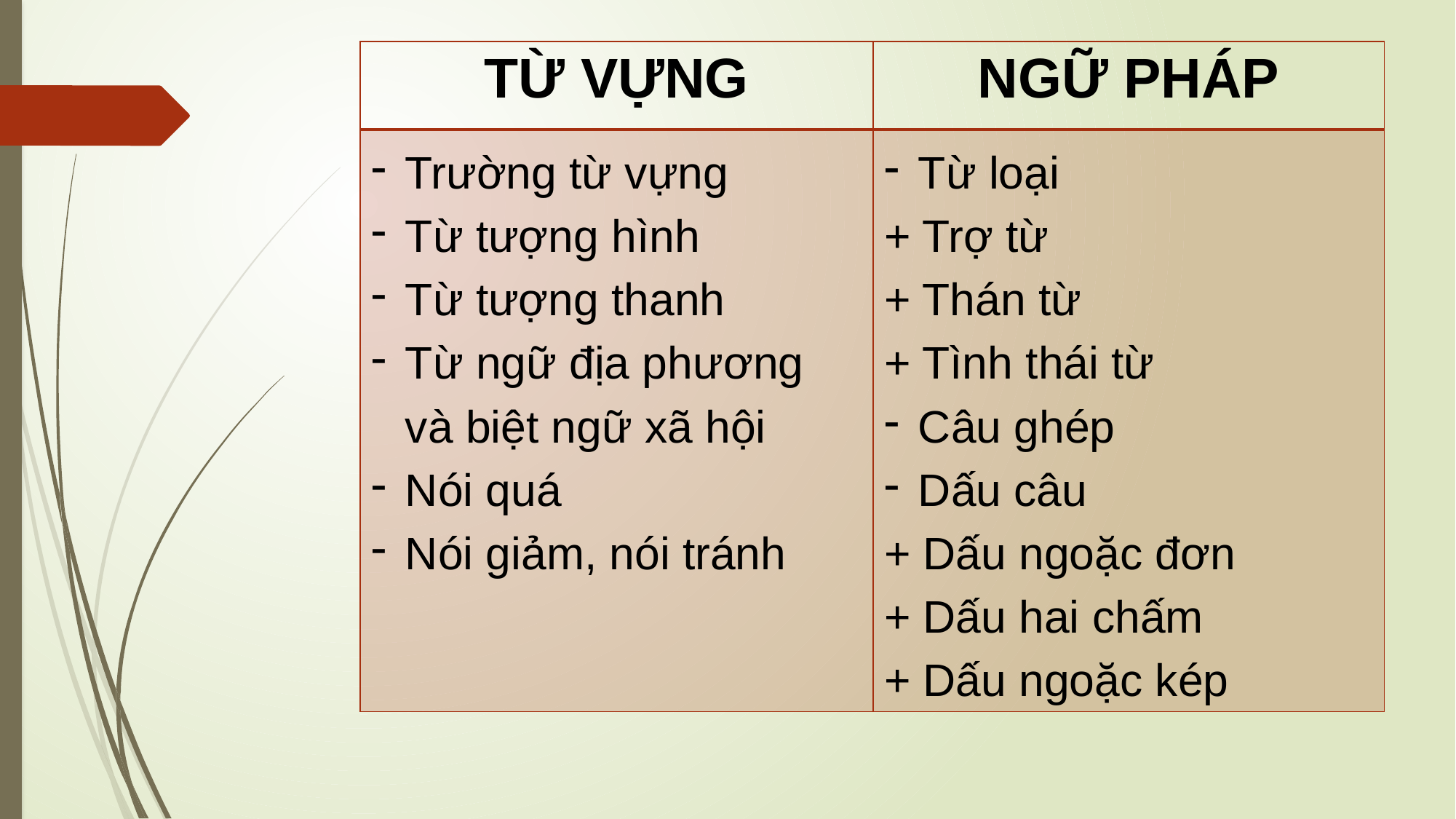

| TỪ VỰNG | NGỮ PHÁP |
| --- | --- |
| Trường từ vựng Từ tượng hình Từ tượng thanh Từ ngữ địa phương và biệt ngữ xã hội Nói quá Nói giảm, nói tránh | Từ loại + Trợ từ + Thán từ + Tình thái từ Câu ghép Dấu câu + Dấu ngoặc đơn + Dấu hai chấm + Dấu ngoặc kép |